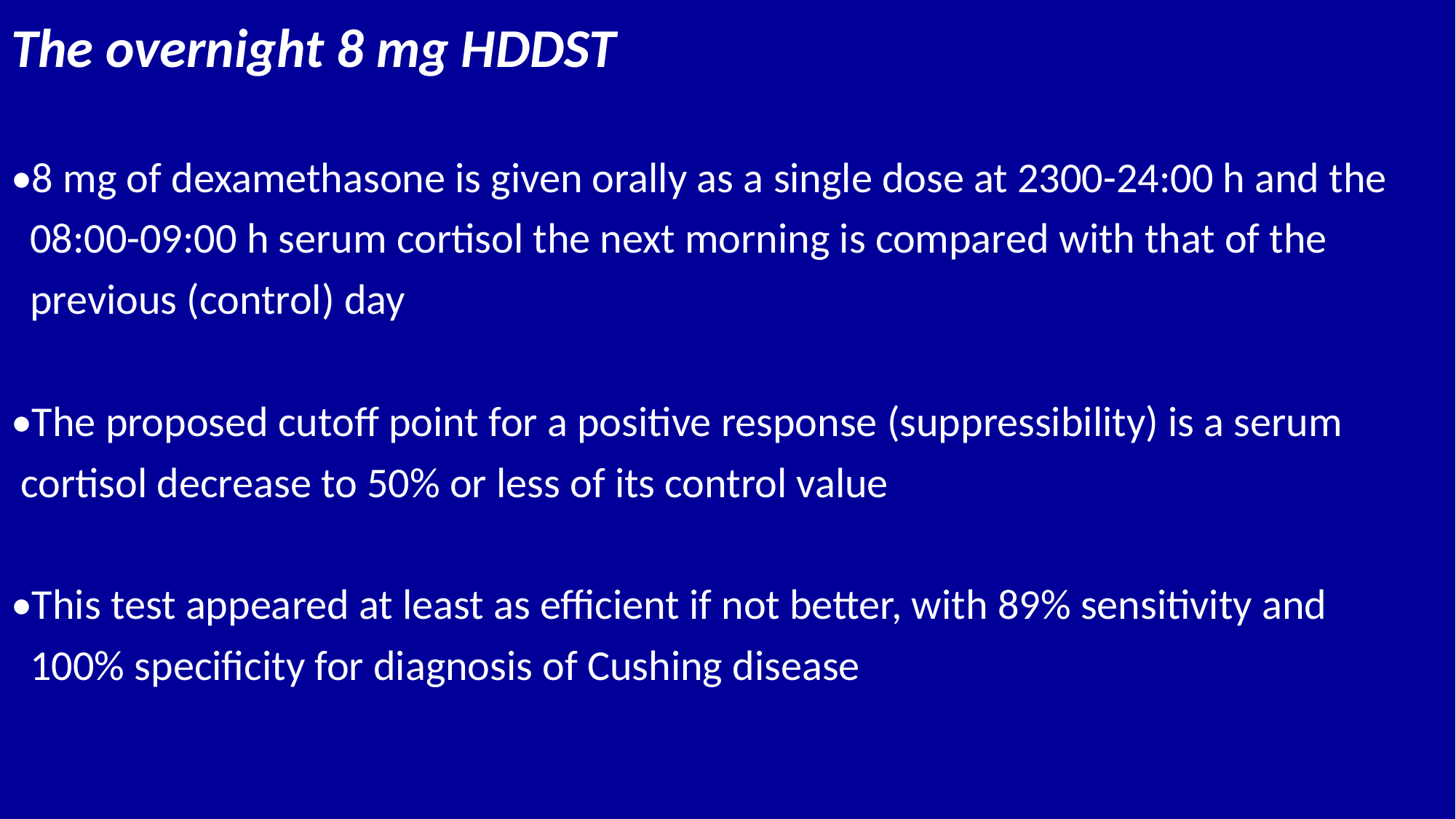

The overnight 8 mg HDDST

•8 mg of dexamethasone is given orally as a single dose at 2300-24:00 h and the
  08:00-09:00 h serum cortisol the next morning is compared with that of the
  previous (control) day

•The proposed cutoff point for a positive response (suppressibility) is a serum
 cortisol decrease to 50% or less of its control value

•This test appeared at least as efficient if not better, with 89% sensitivity and
  100% specificity for diagnosis of Cushing disease